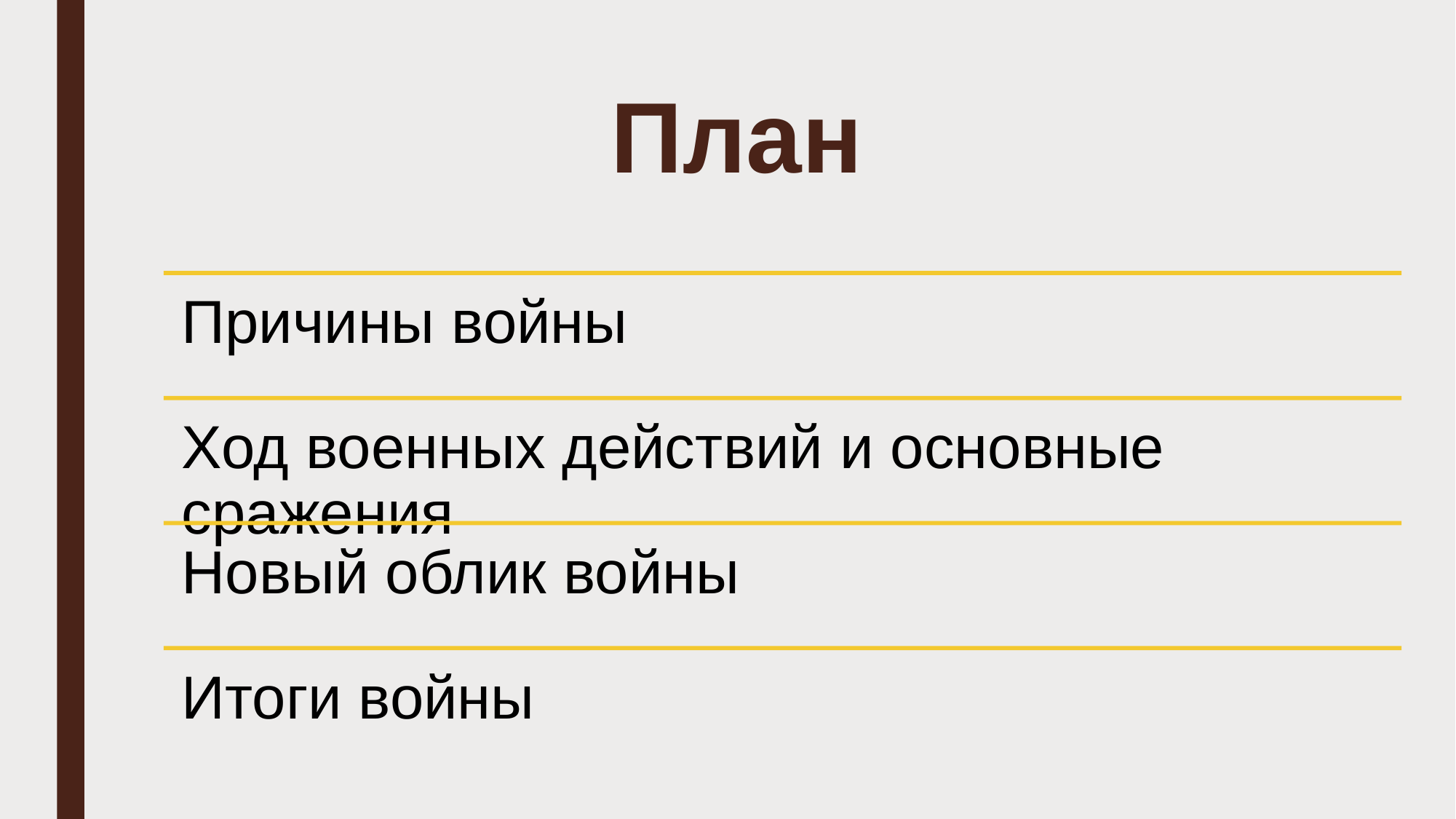

# План
Причины войны
Ход военных действий и основные сражения
Новый облик войны
Итоги войны